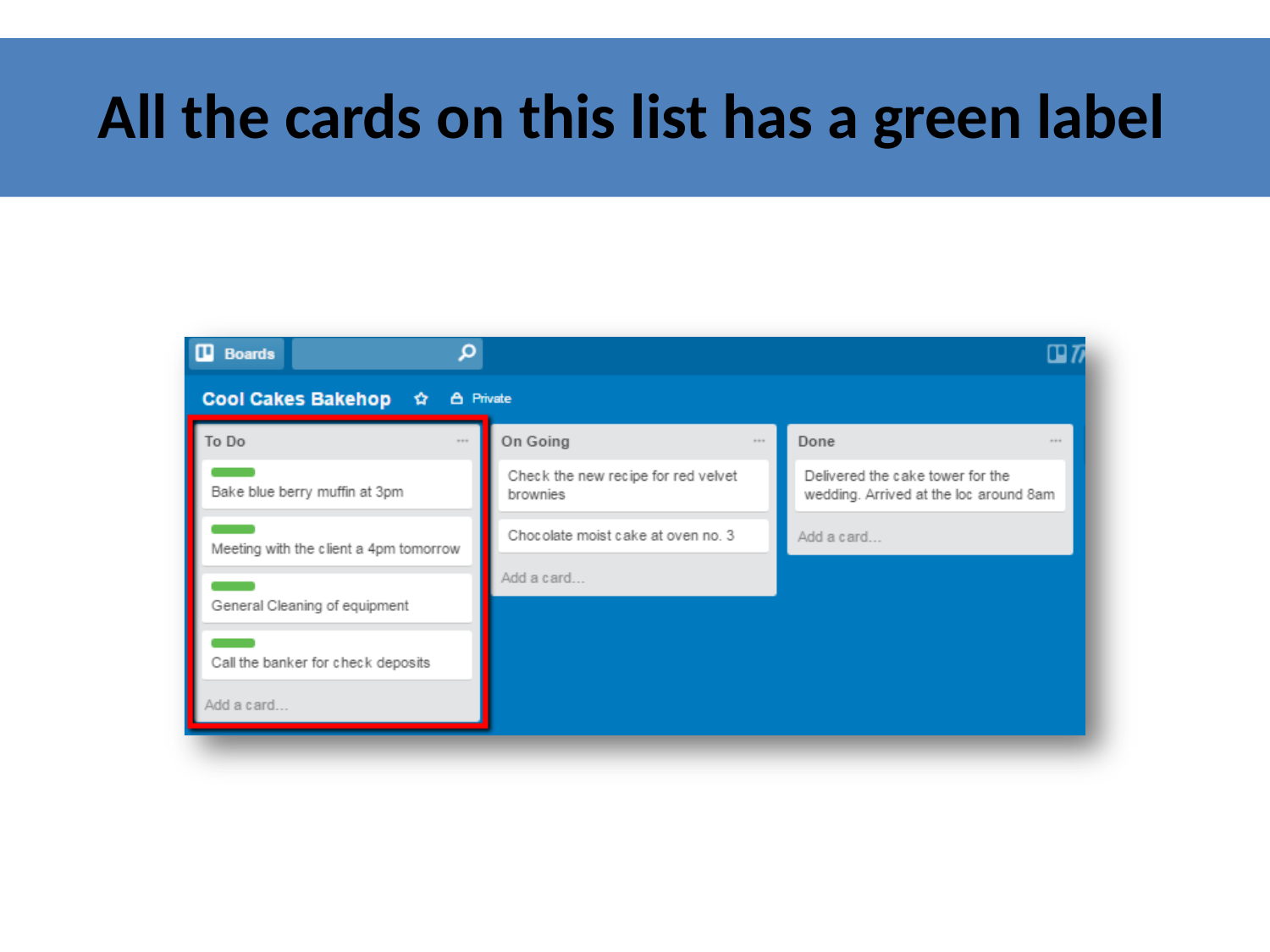

# All the cards on this list has a green label

https://www.slideshare.net/MichelleLynCruz/trello-73198801